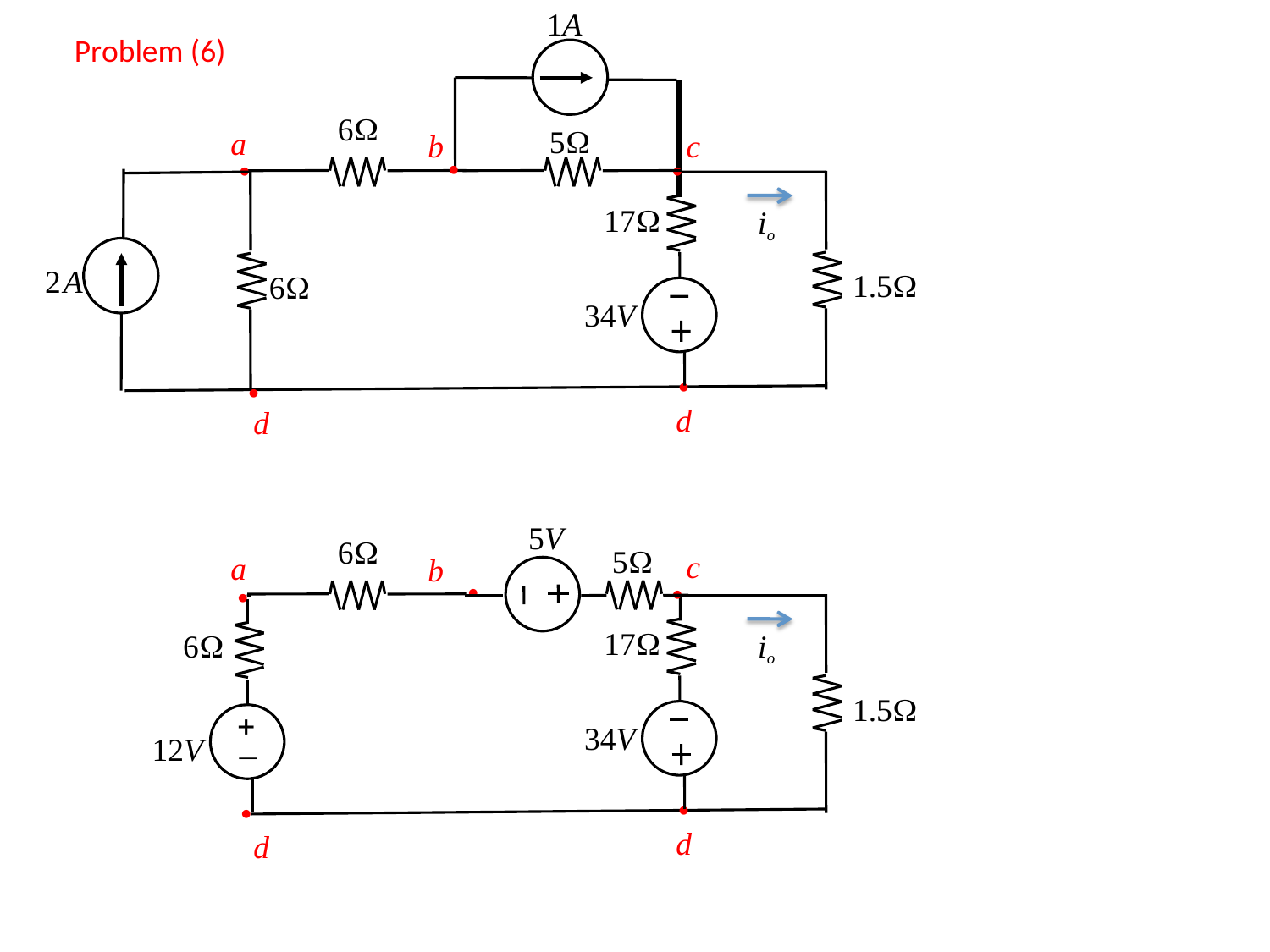

1A
Problem (6)

6Ω
5Ω
a
•
b
c
•
•

17Ω
io

2A

1.5Ω
6Ω

34V

•
d
•
d

5V
6Ω
5Ω
a
•
b
c
•

•

17Ω

6Ω
io

1.5Ω

+
−

•
d

34V

12V

•
d